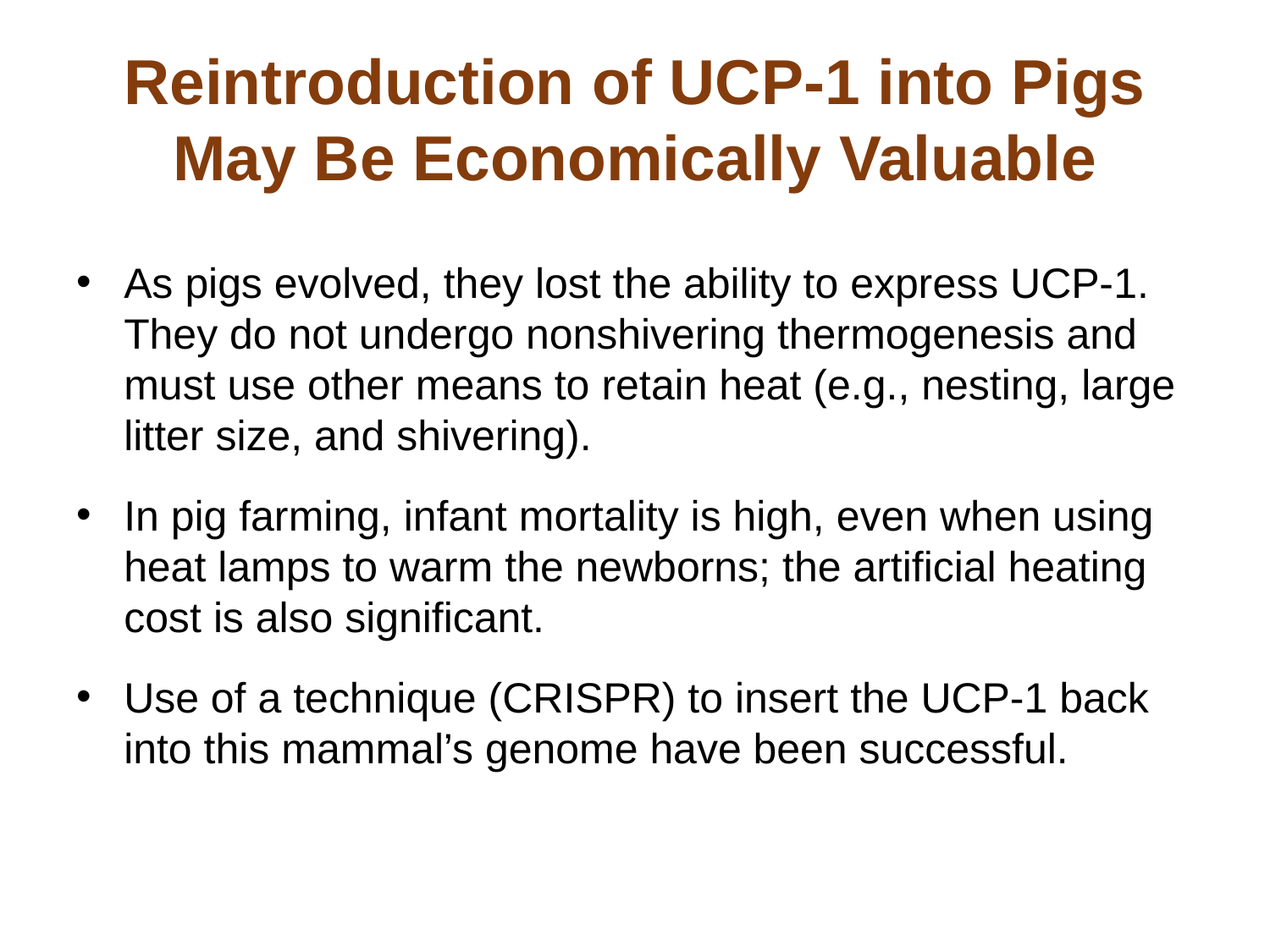

# Reintroduction of UCP-1 into Pigs May Be Economically Valuable
As pigs evolved, they lost the ability to express UCP-1. They do not undergo nonshivering thermogenesis and must use other means to retain heat (e.g., nesting, large litter size, and shivering).
In pig farming, infant mortality is high, even when using heat lamps to warm the newborns; the artificial heating cost is also significant.
Use of a technique (CRISPR) to insert the UCP-1 back into this mammal’s genome have been successful.